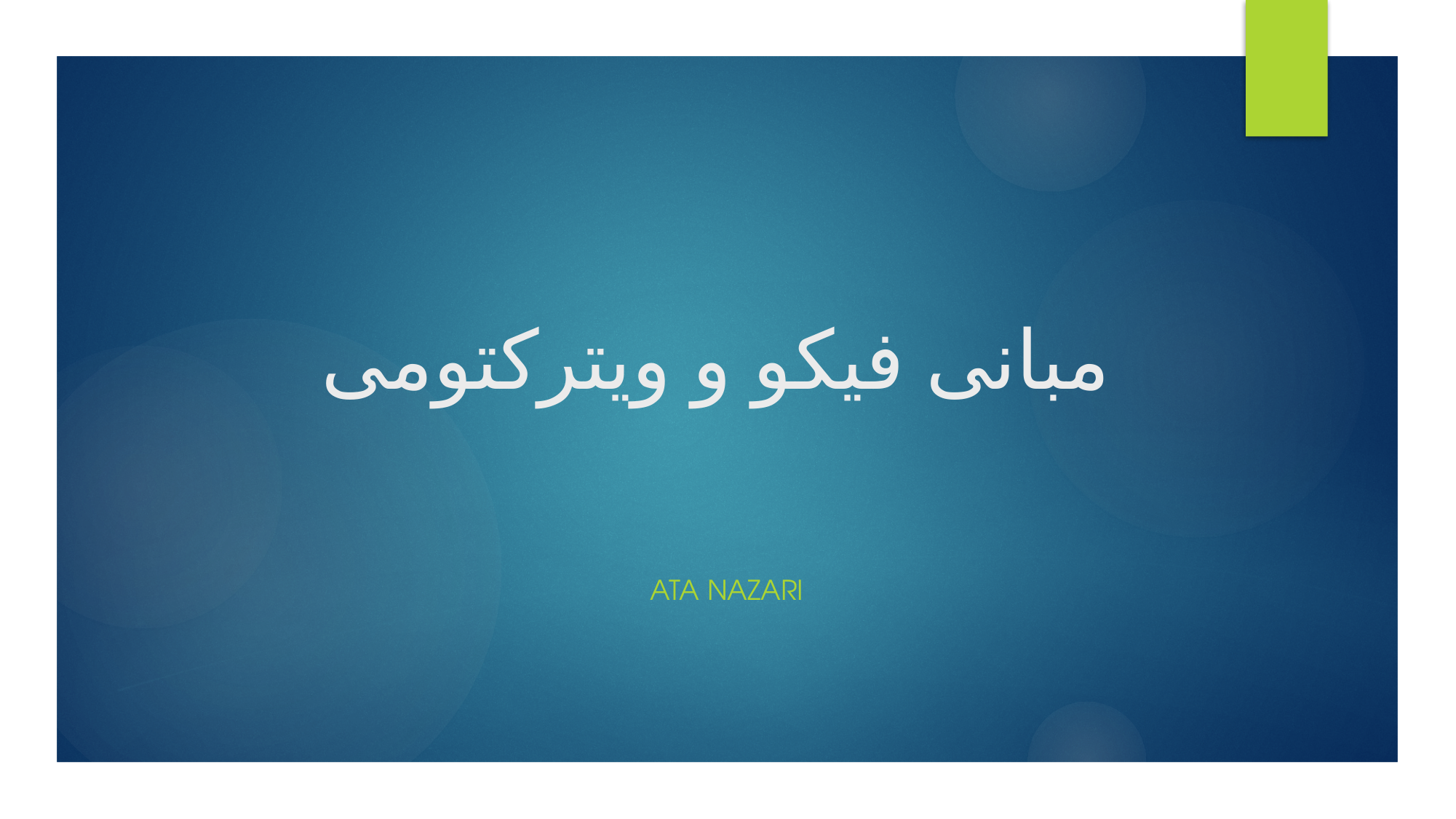

# مبانی فیکو و ویترکتومی
Ata nazari